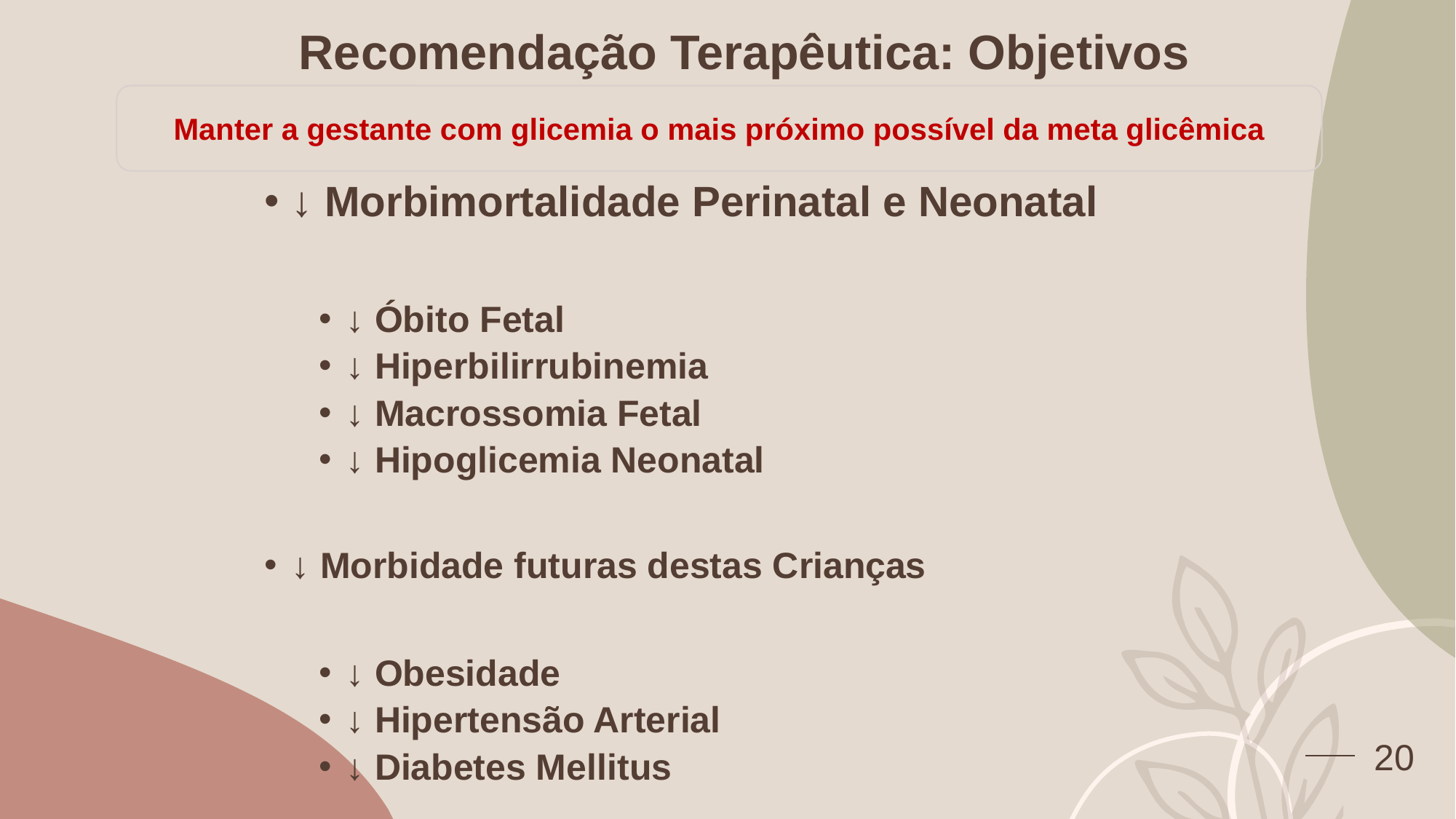

# Recomendação Terapêutica: Objetivos
Manter a gestante com glicemia o mais próximo possível da meta glicêmica
↓ Morbimortalidade Perinatal e Neonatal

↓ Óbito Fetal
↓ Hiperbilirrubinemia
↓ Macrossomia Fetal
↓ Hipoglicemia Neonatal

↓ Morbidade futuras destas Crianças

↓ Obesidade
↓ Hipertensão Arterial
↓ Diabetes Mellitus
20